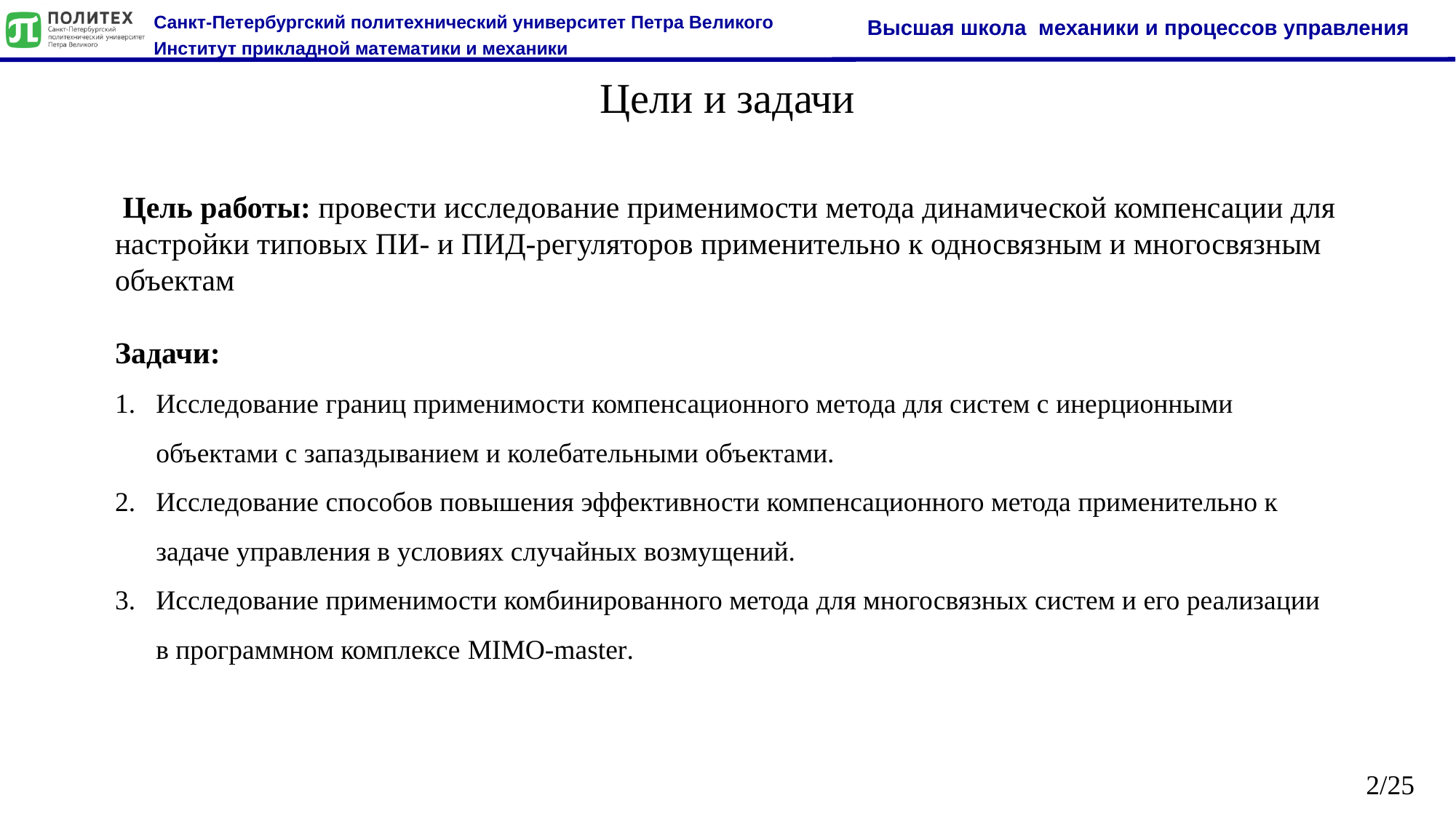

Цели и задачи
 Цель работы: провести исследование применимости метода динамической компенсации для настройки типовых ПИ- и ПИД-регуляторов применительно к односвязным и многосвязным объектам

Задачи:
Исследование границ применимости компенсационного метода для систем с инерционными объектами с запаздыванием и колебательными объектами.
Исследование способов повышения эффективности компенсационного метода применительно к задаче управления в условиях случайных возмущений.
Исследование применимости комбинированного метода для многосвязных систем и его реализации в программном комплексе MIMO-master.

2/25